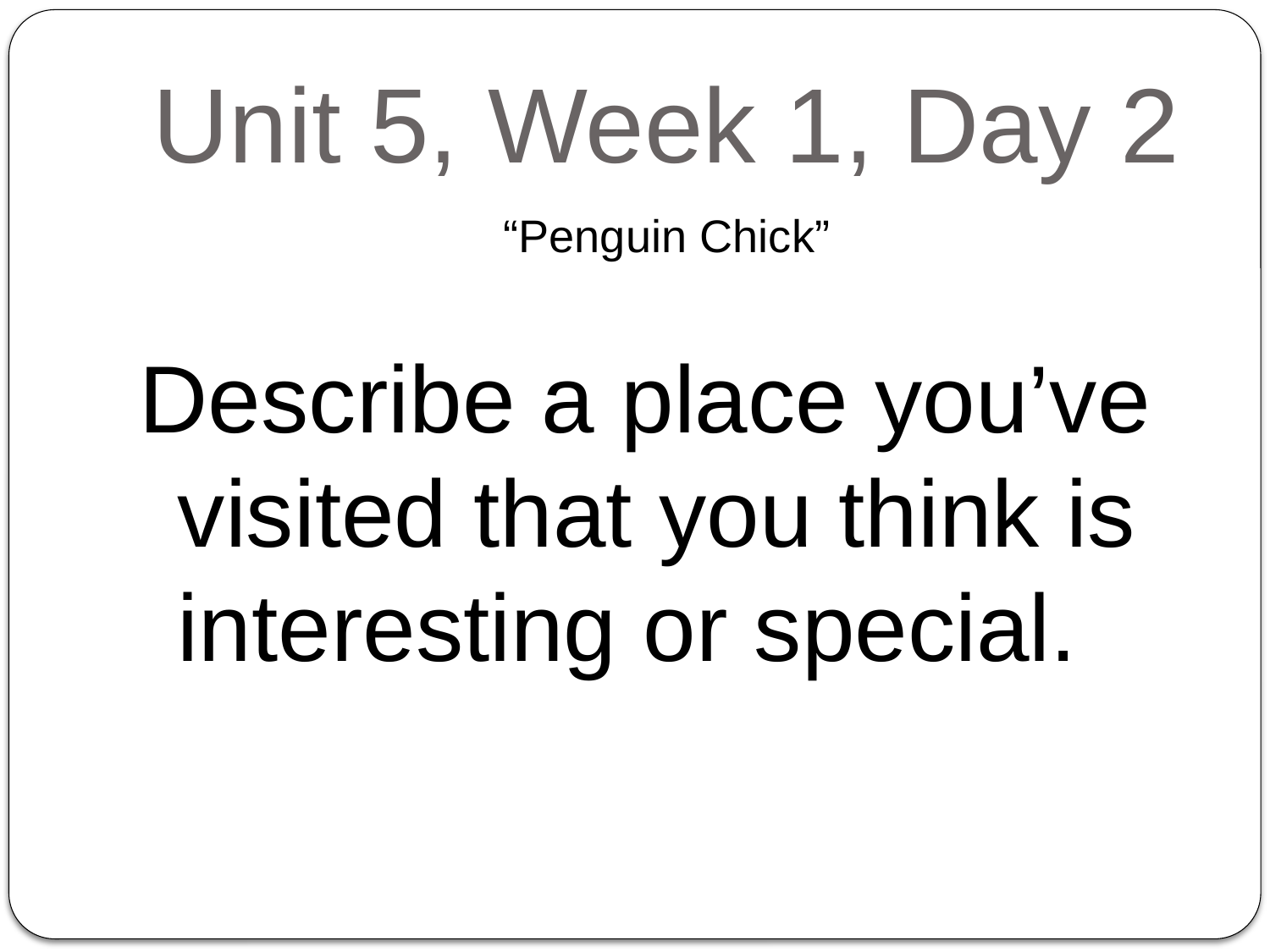

# Unit 5, Week 1, Day 2
“Penguin Chick”

Describe a place you’ve visited that you think is interesting or special.